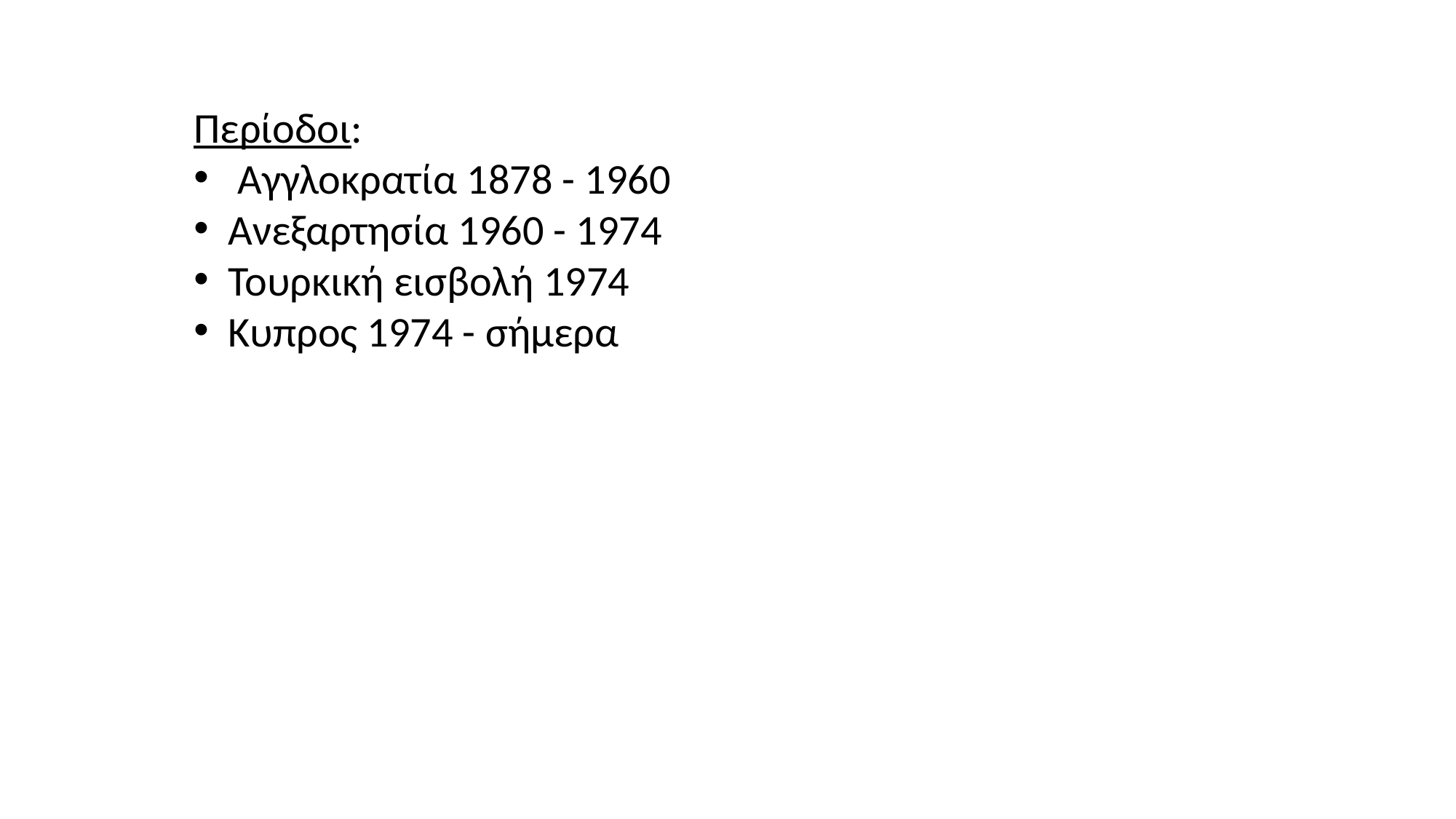

Περίοδοι:
 Αγγλοκρατία 1878 - 1960
Ανεξαρτησία 1960 - 1974
Τουρκική εισβολή 1974
Κυπρος 1974 - σήμερα